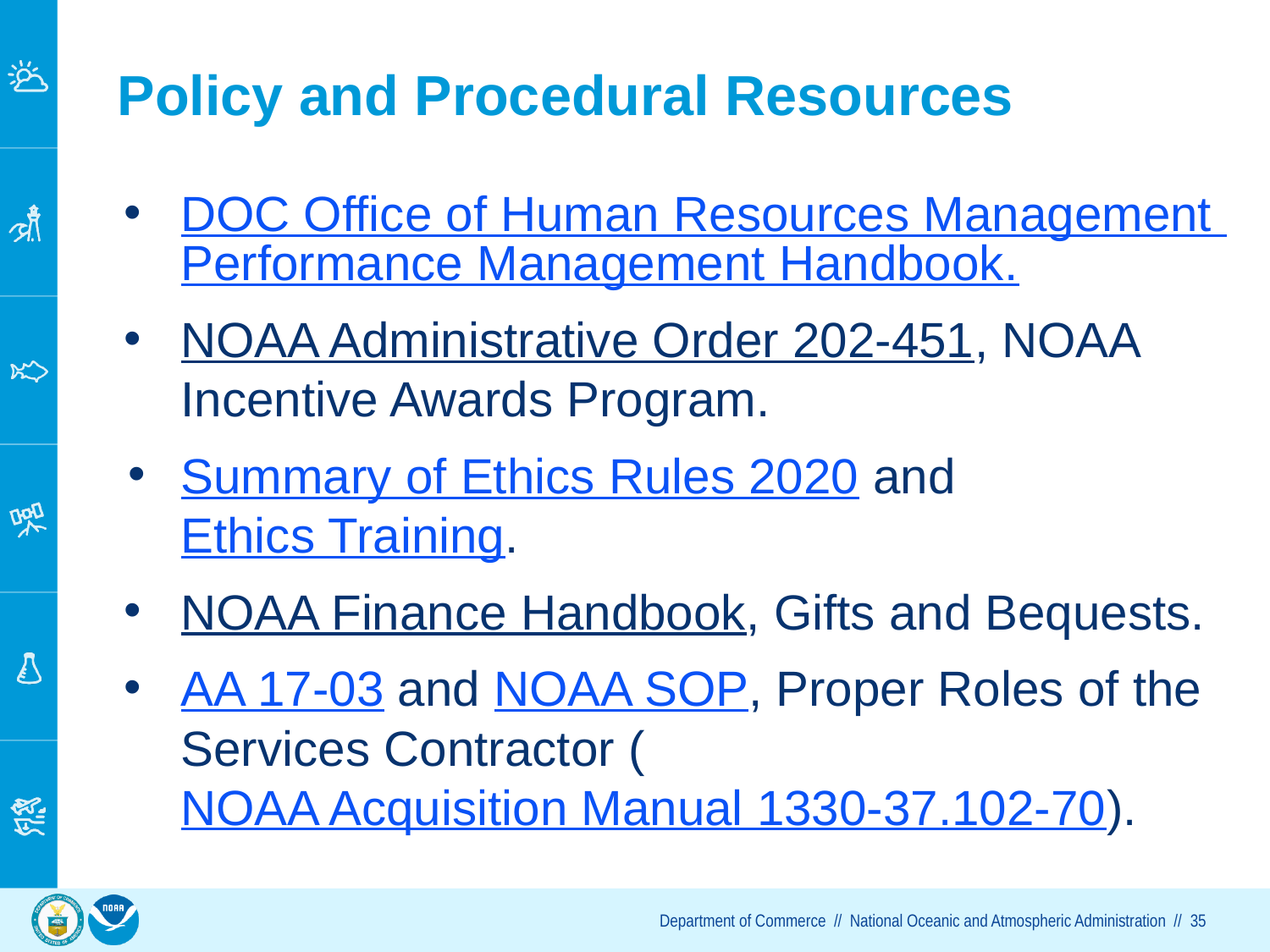

# Policy and Procedural Resources
DOC Office of Human Resources Management Performance Management Handbook.
NOAA Administrative Order 202-451, NOAA Incentive Awards Program.
Summary of Ethics Rules 2020 and Ethics Training.
NOAA Finance Handbook, Gifts and Bequests.
AA 17-03 and NOAA SOP, Proper Roles of the Services Contractor (NOAA Acquisition Manual 1330-37.102-70).